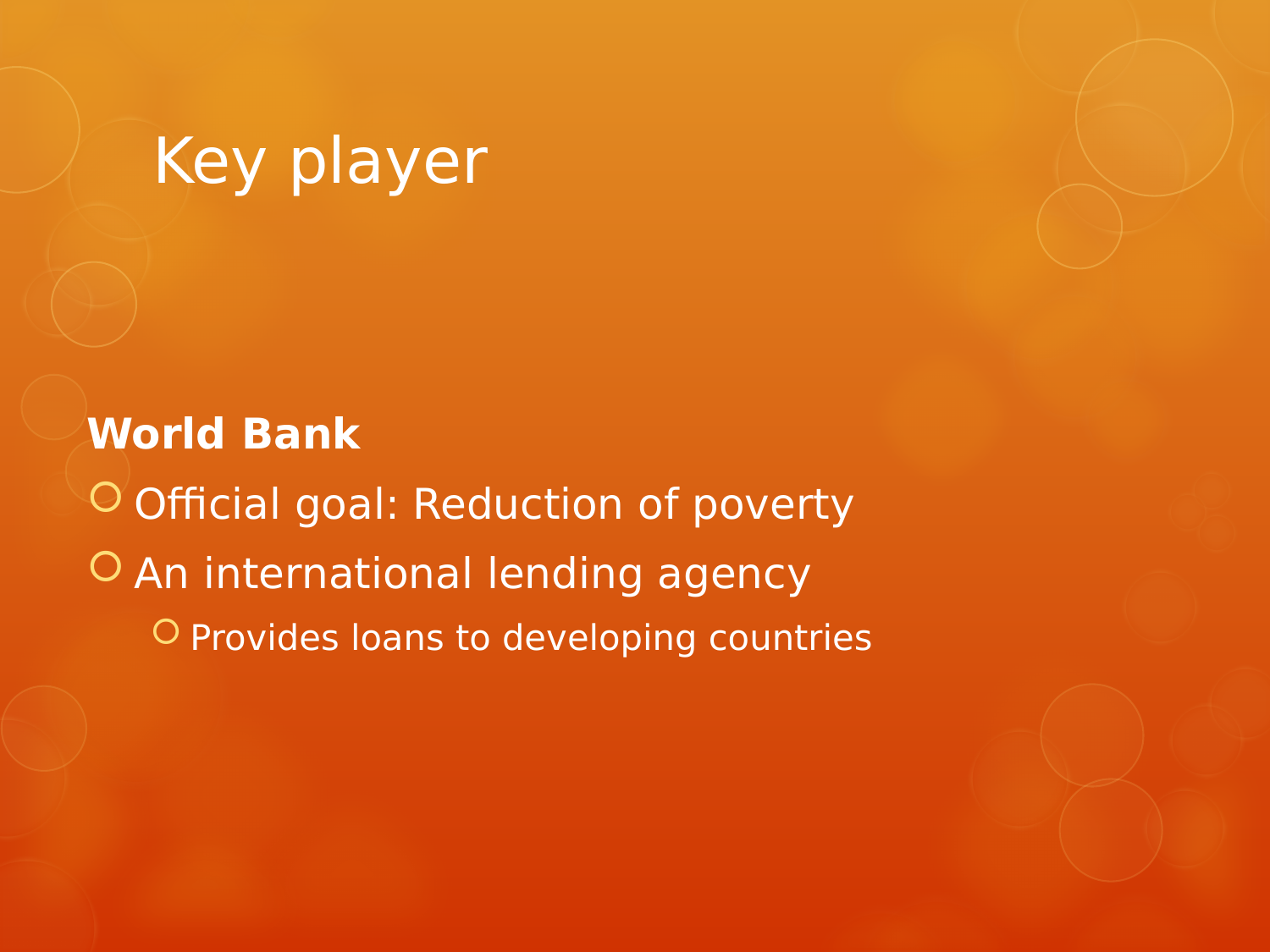

# Key player
World Bank
Official goal: Reduction of poverty
An international lending agency
Provides loans to developing countries